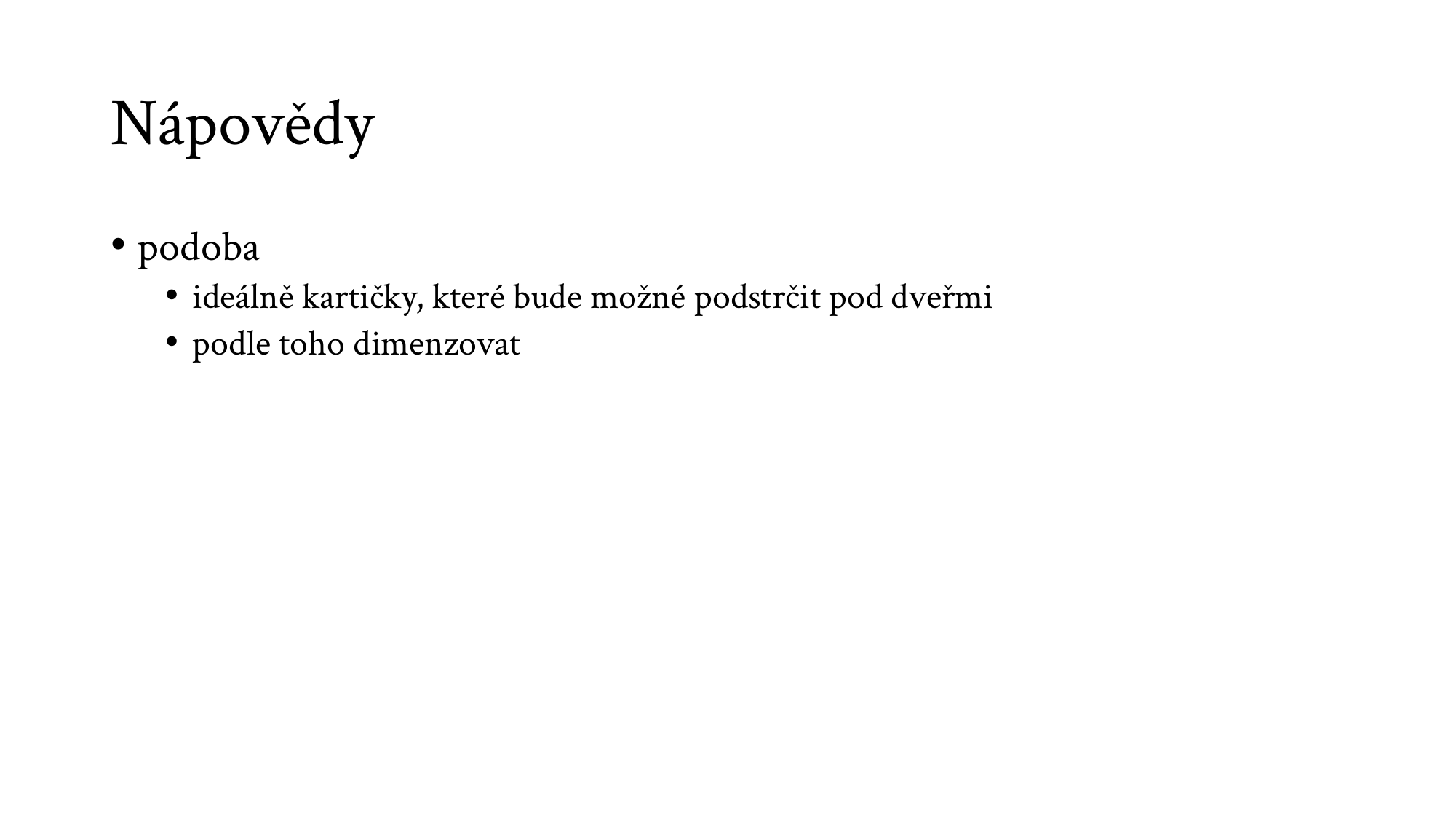

# Nápovědy
podoba
ideálně kartičky, které bude možné podstrčit pod dveřmi
podle toho dimenzovat